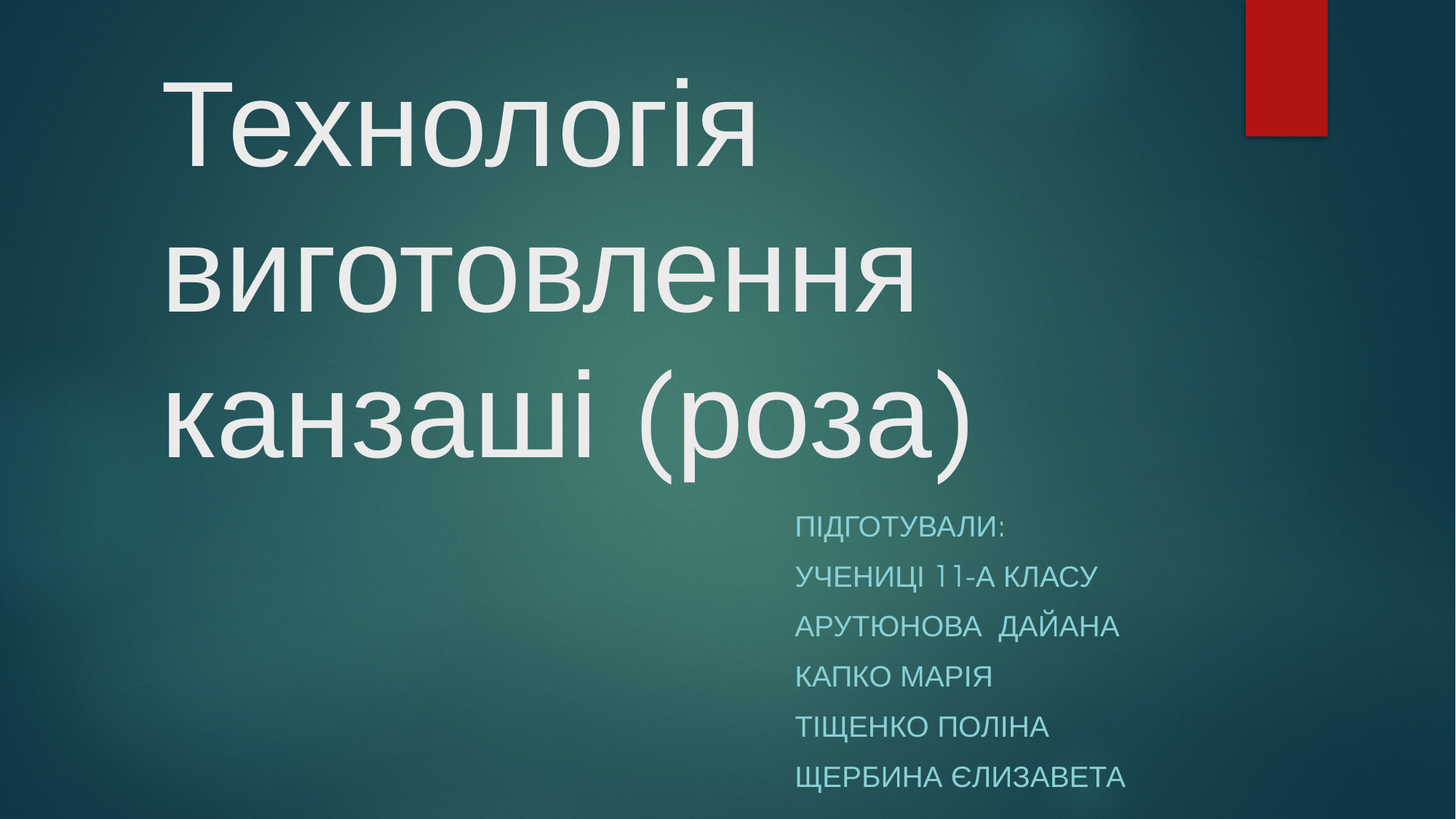

# Технологія виготовлення канзаші (роза)
Підготували:
Учениці 11-А класу
Арутюнова  Дайана
Капко Марія
Тіщенко поліна
Щербина Єлизавета